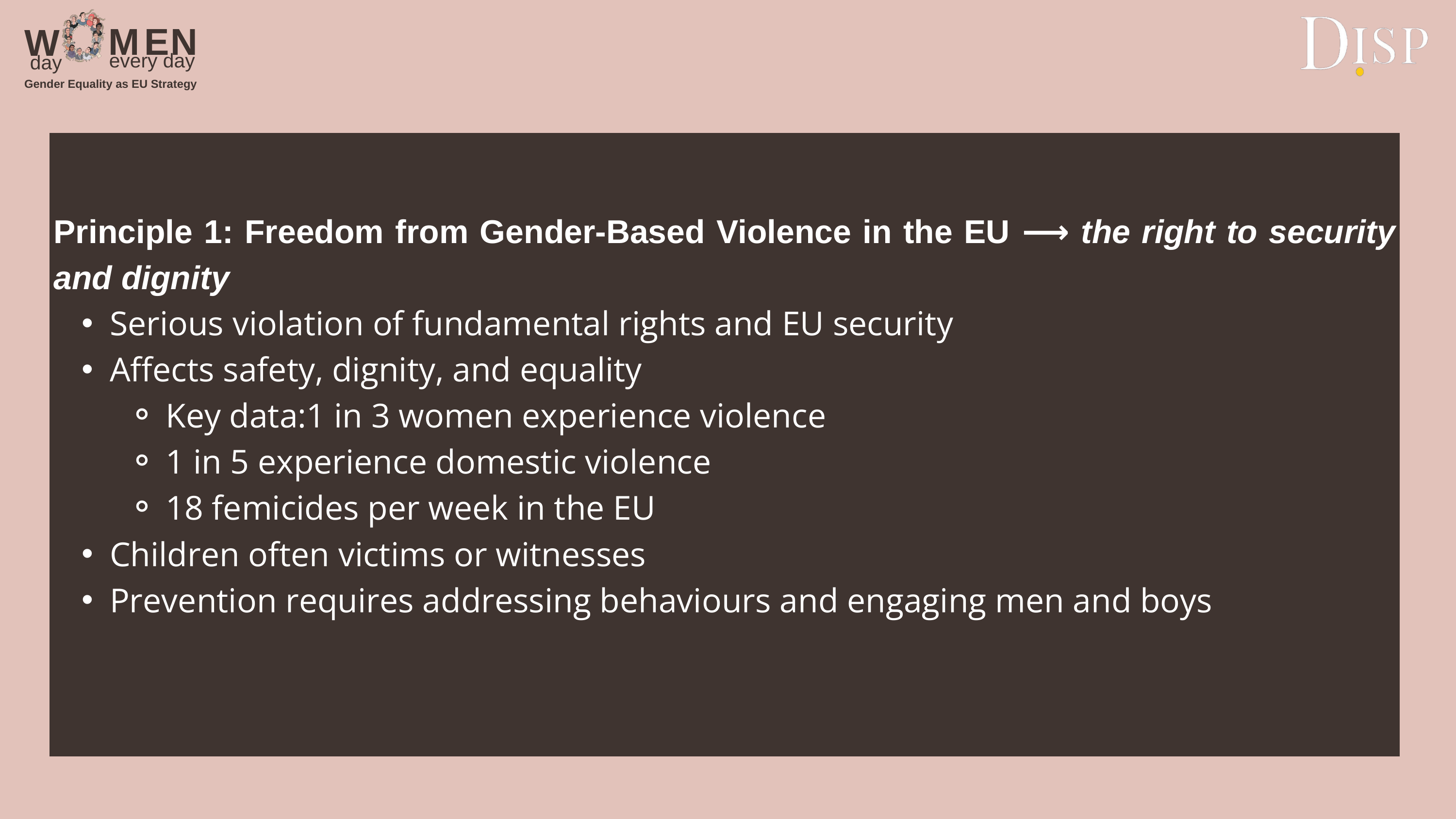

M
E
N
W
every day
day
Gender Equality as EU Strategy

Principle 1: Freedom from Gender-Based Violence in the EU ⟶ the right to security and dignity
Serious violation of fundamental rights and EU security
Affects safety, dignity, and equality
Key data:1 in 3 women experience violence
1 in 5 experience domestic violence
18 femicides per week in the EU
Children often victims or witnesses
Prevention requires addressing behaviours and engaging men and boys